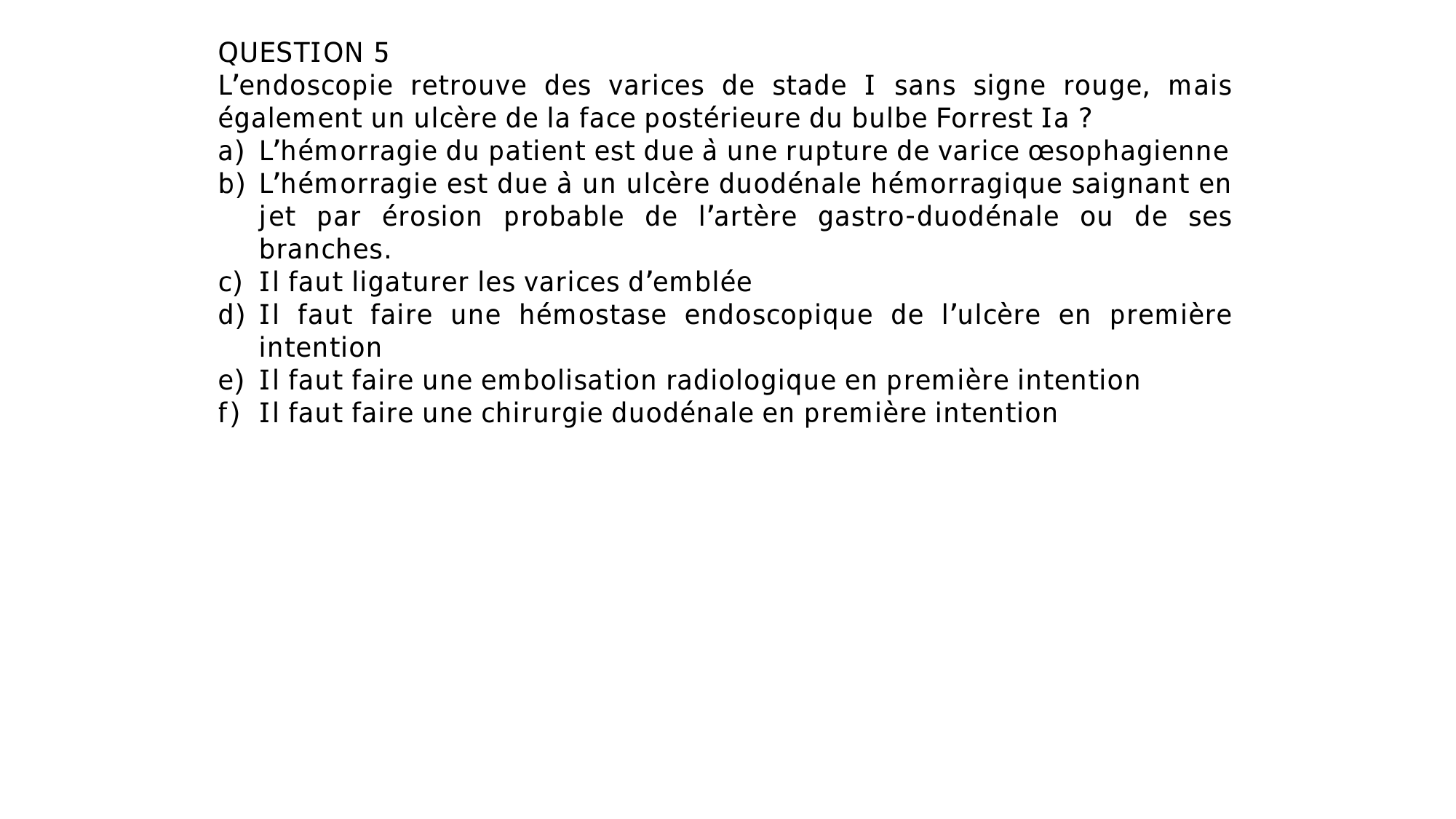

QUESTION 5
L’endoscopie retrouve des varices de stade I sans signe rouge, mais également un ulcère de la face postérieure du bulbe Forrest Ia ?
L’hémorragie du patient est due à une rupture de varice œsophagienne
L’hémorragie est due à un ulcère duodénale hémorragique saignant en jet par érosion probable de l’artère gastro-duodénale ou de ses branches.
Il faut ligaturer les varices d’emblée
Il faut faire une hémostase endoscopique de l’ulcère en première intention
Il faut faire une embolisation radiologique en première intention
Il faut faire une chirurgie duodénale en première intention